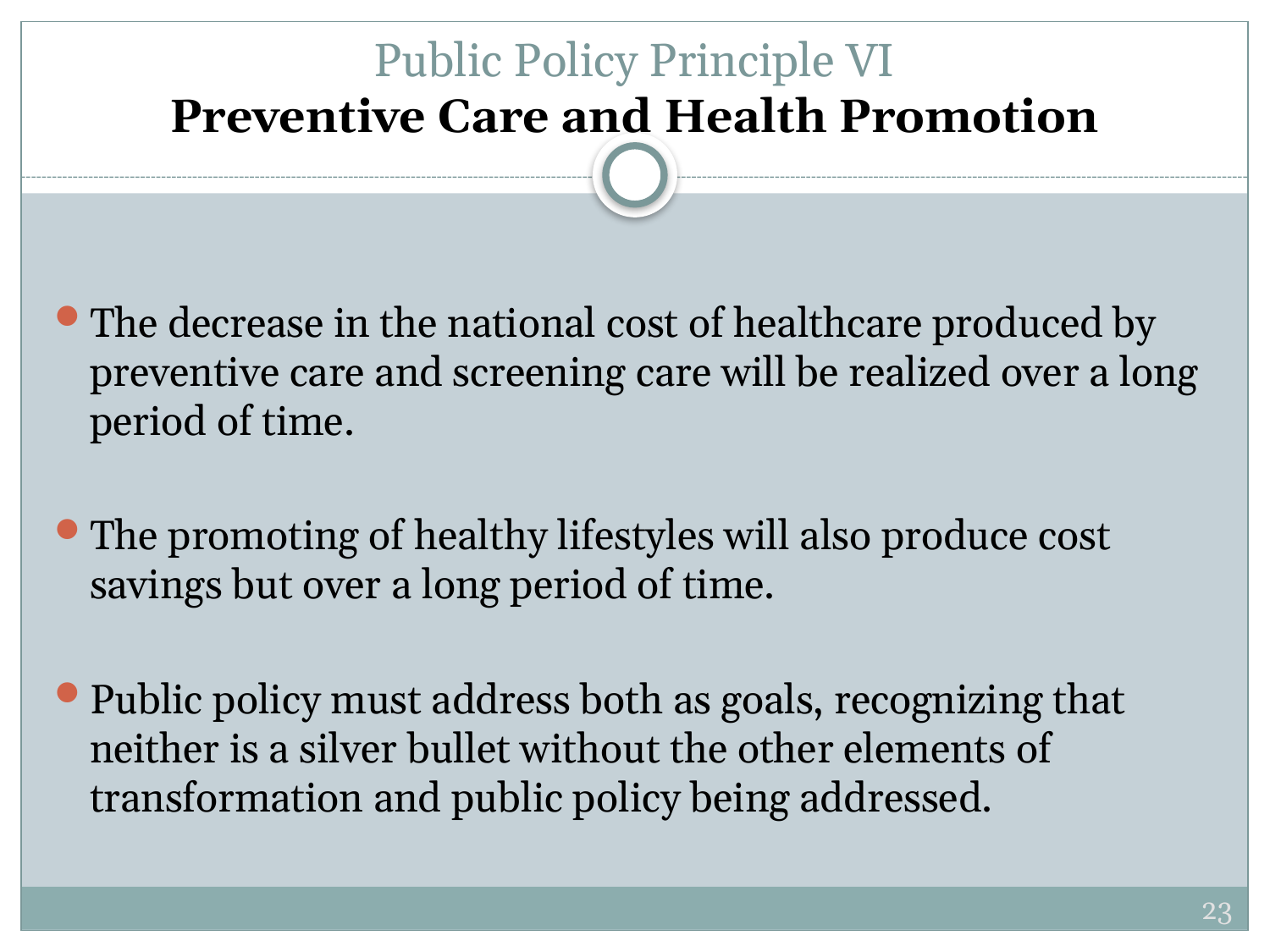

# Public Policy Principle VI Preventive Care and Health Promotion

The decrease in the national cost of healthcare produced by preventive care and screening care will be realized over a long period of time.

The promoting of healthy lifestyles will also produce cost savings but over a long period of time.

Public policy must address both as goals, recognizing that neither is a silver bullet without the other elements of transformation and public policy being addressed.
23